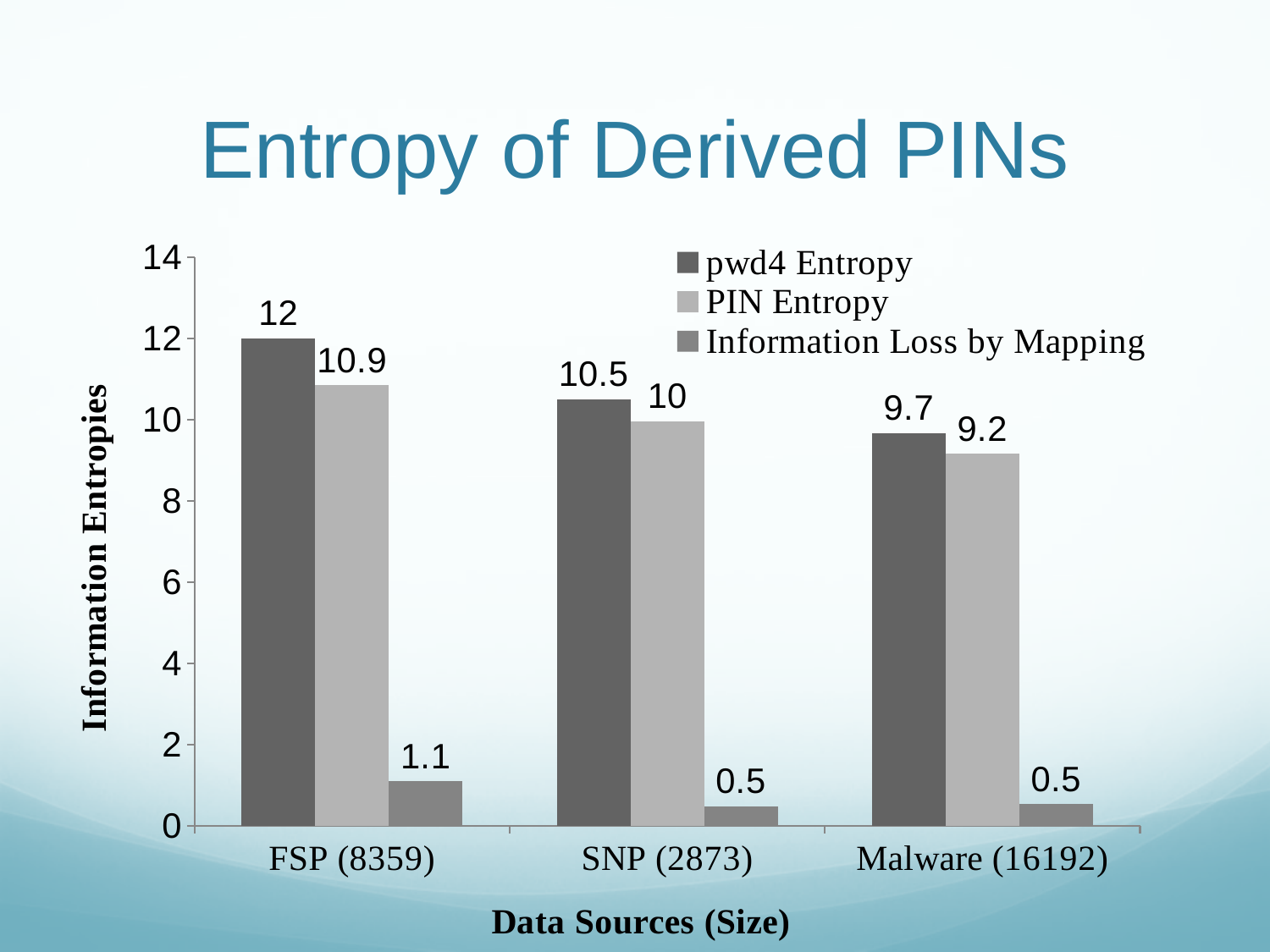

# Entropy of Derived PINs

### Chart

| Category | pwd4 Entropy |  |  |
|---|---|---|---|
| FSP (8359) | 12.01004051342351 | 10.85525208912521 | 1.09721318538767 |
| SNP (2873) | 10.5081672153346 | 9.963946887459109 | 0.488919288341081 |
| Malware (16192) | 9.67625339378765 | 9.16672965338555 | 0.534602000626292 |